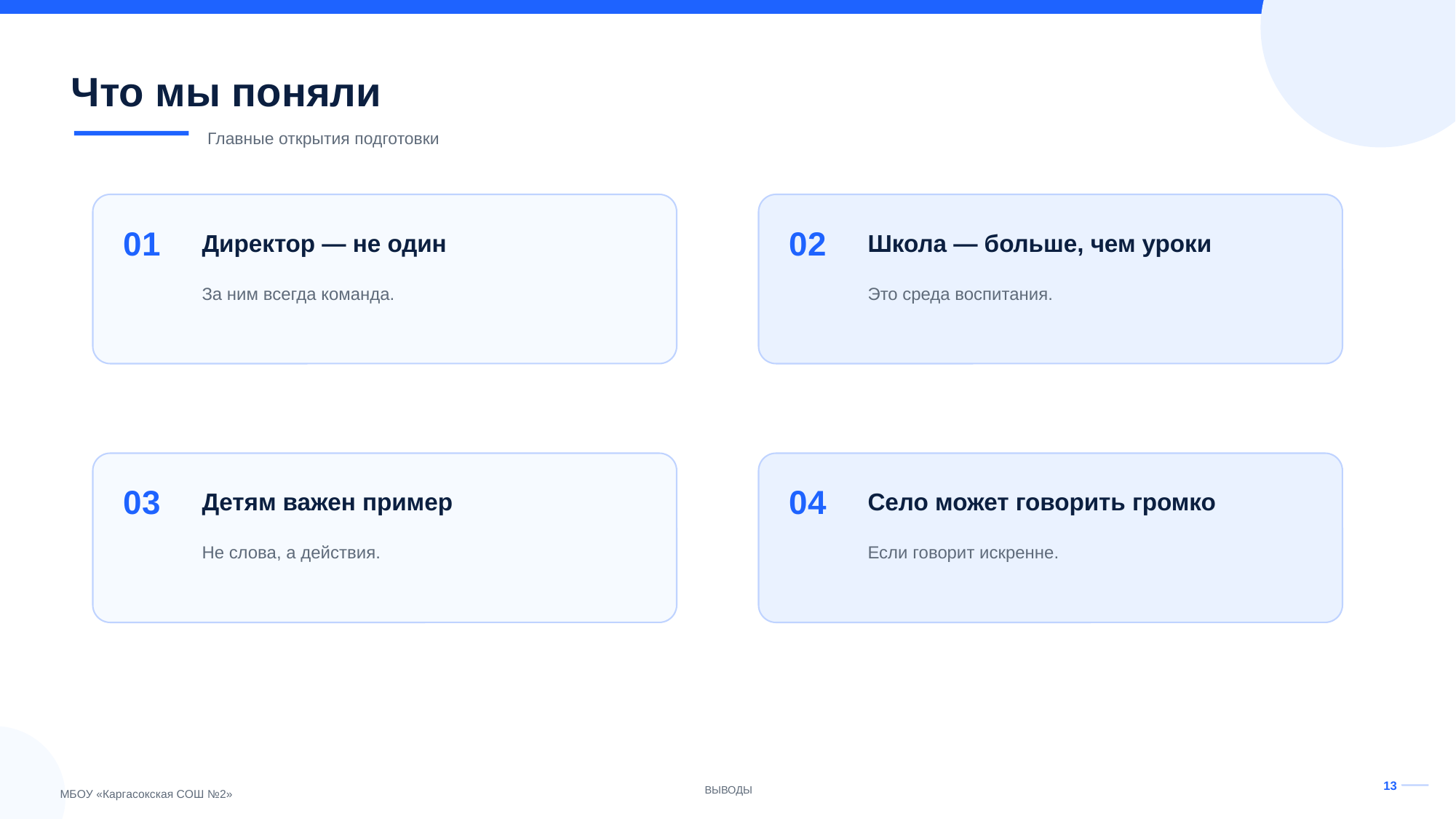

Что мы поняли
Главные открытия подготовки

01
02
Директор — не один
Школа — больше, чем уроки
За ним всегда команда.
Это среда воспитания.

03
04
Детям важен пример
Село может говорить громко
Не слова, а действия.
Если говорит искренне.

13
ВЫВОДЫ
МБОУ «Каргасокская СОШ №2»